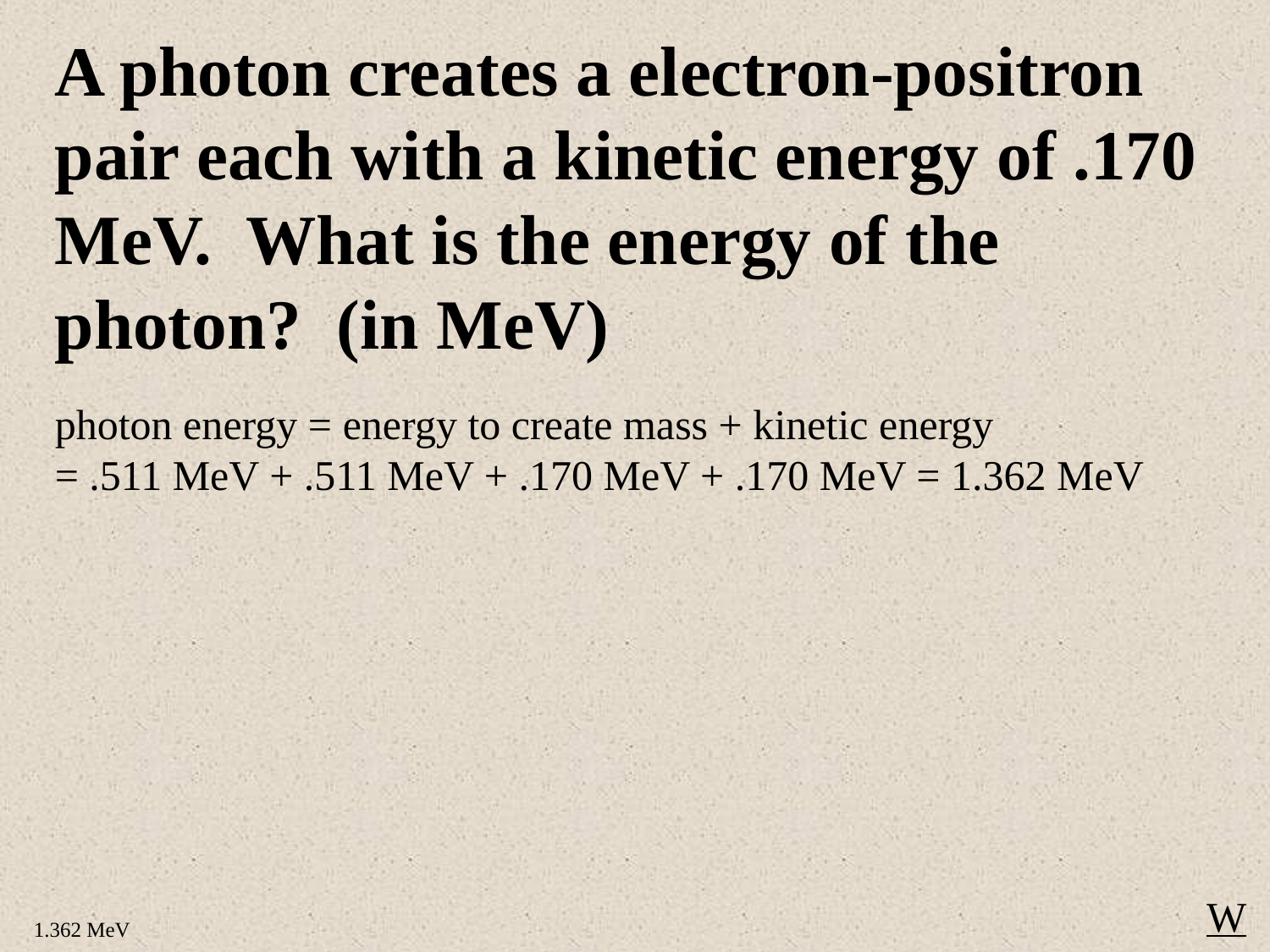

A photon creates a electron-positron pair each with a kinetic energy of .170 MeV.  What is the energy of the photon?  (in MeV)
photon energy = energy to create mass + kinetic energy
= .511 MeV + .511 MeV + .170 MeV + .170 MeV = 1.362 MeV

W
1.362 MeV